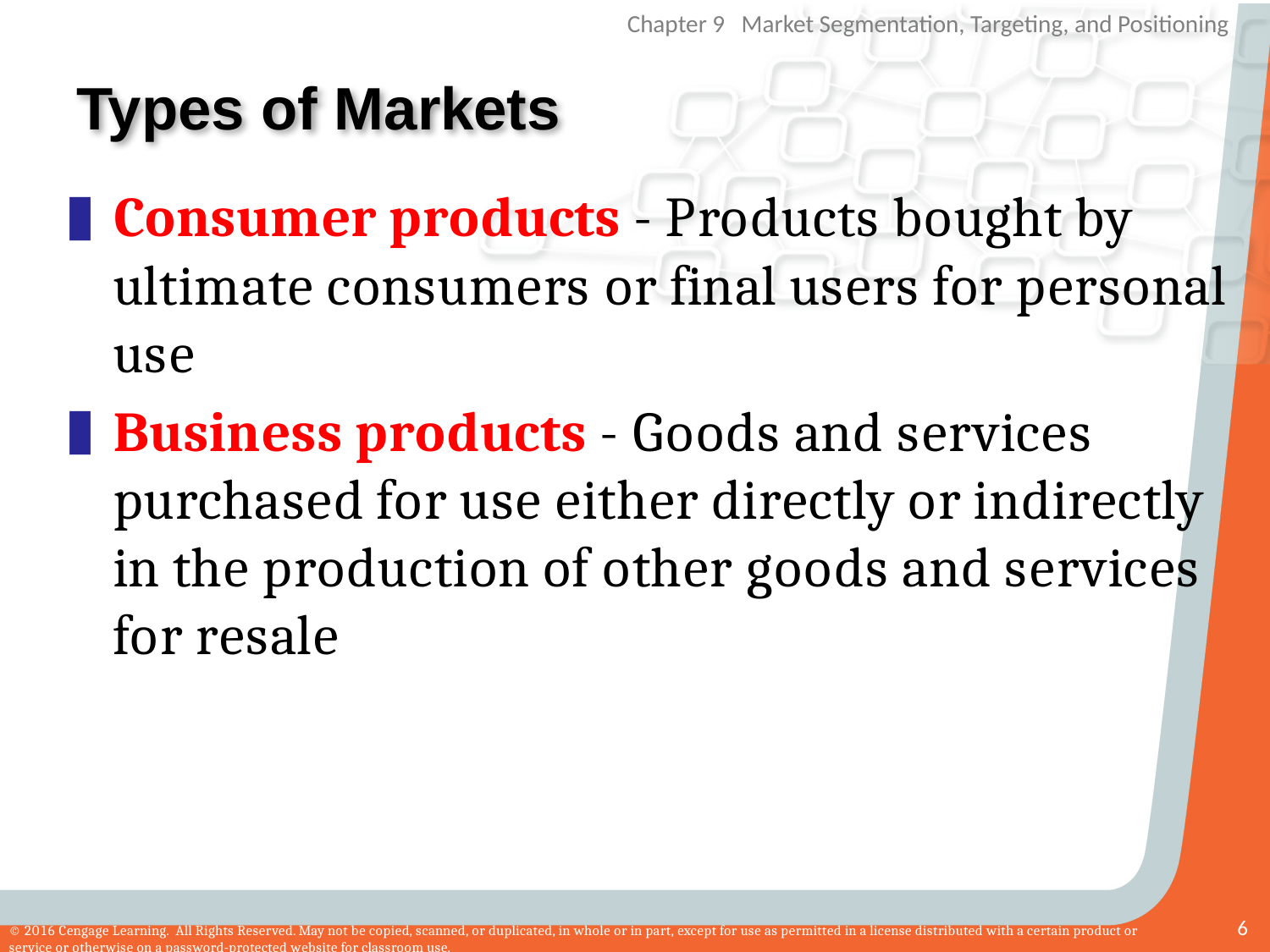

# Types of Markets
Consumer products - Products bought by ultimate consumers or final users for personal use
Business products - Goods and services purchased for use either directly or indirectly in the production of other goods and services for resale
6